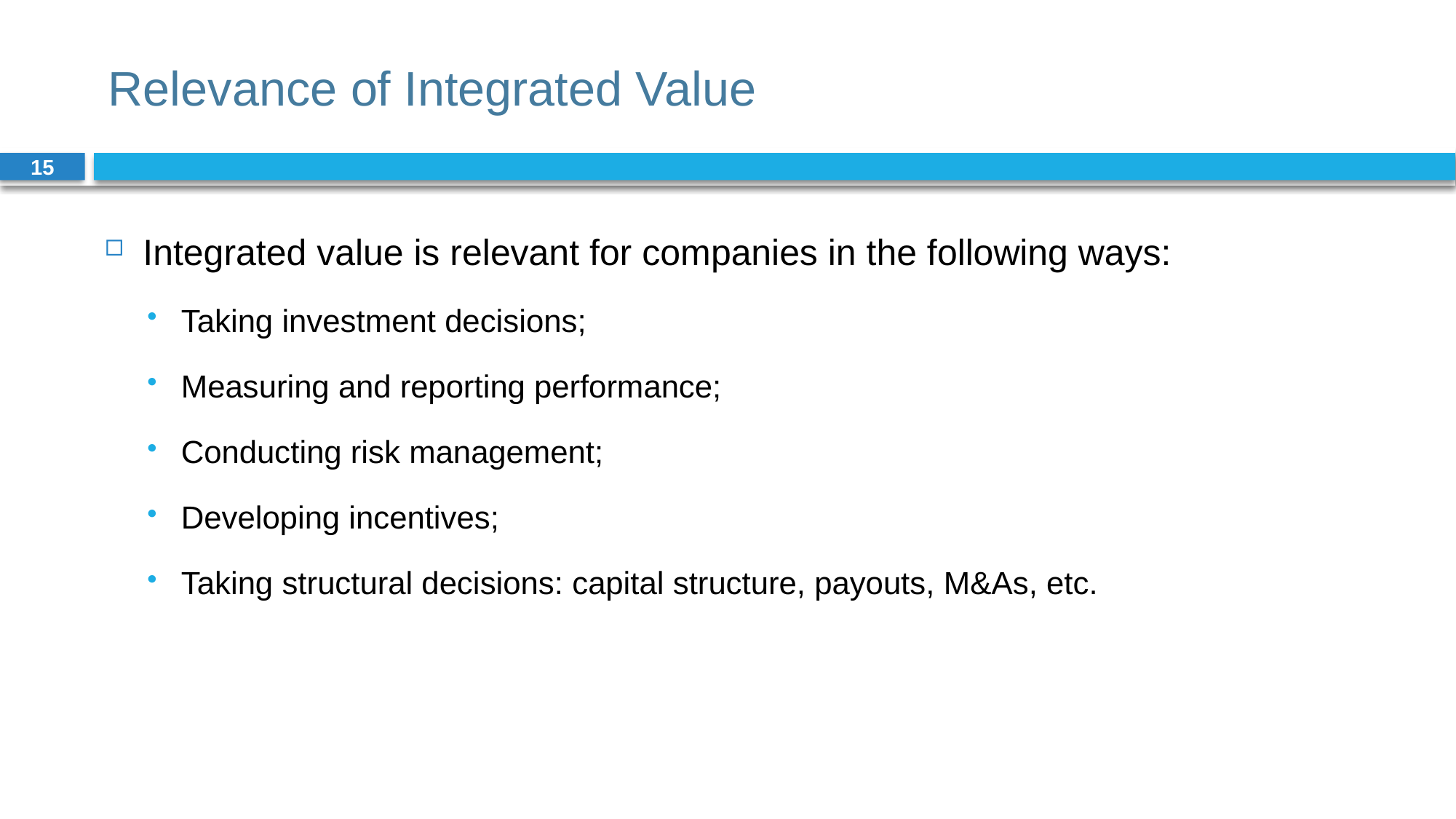

# Relevance of Integrated Value
15
Integrated value is relevant for companies in the following ways:
Taking investment decisions;
Measuring and reporting performance;
Conducting risk management;
Developing incentives;
Taking structural decisions: capital structure, payouts, M&As, etc.